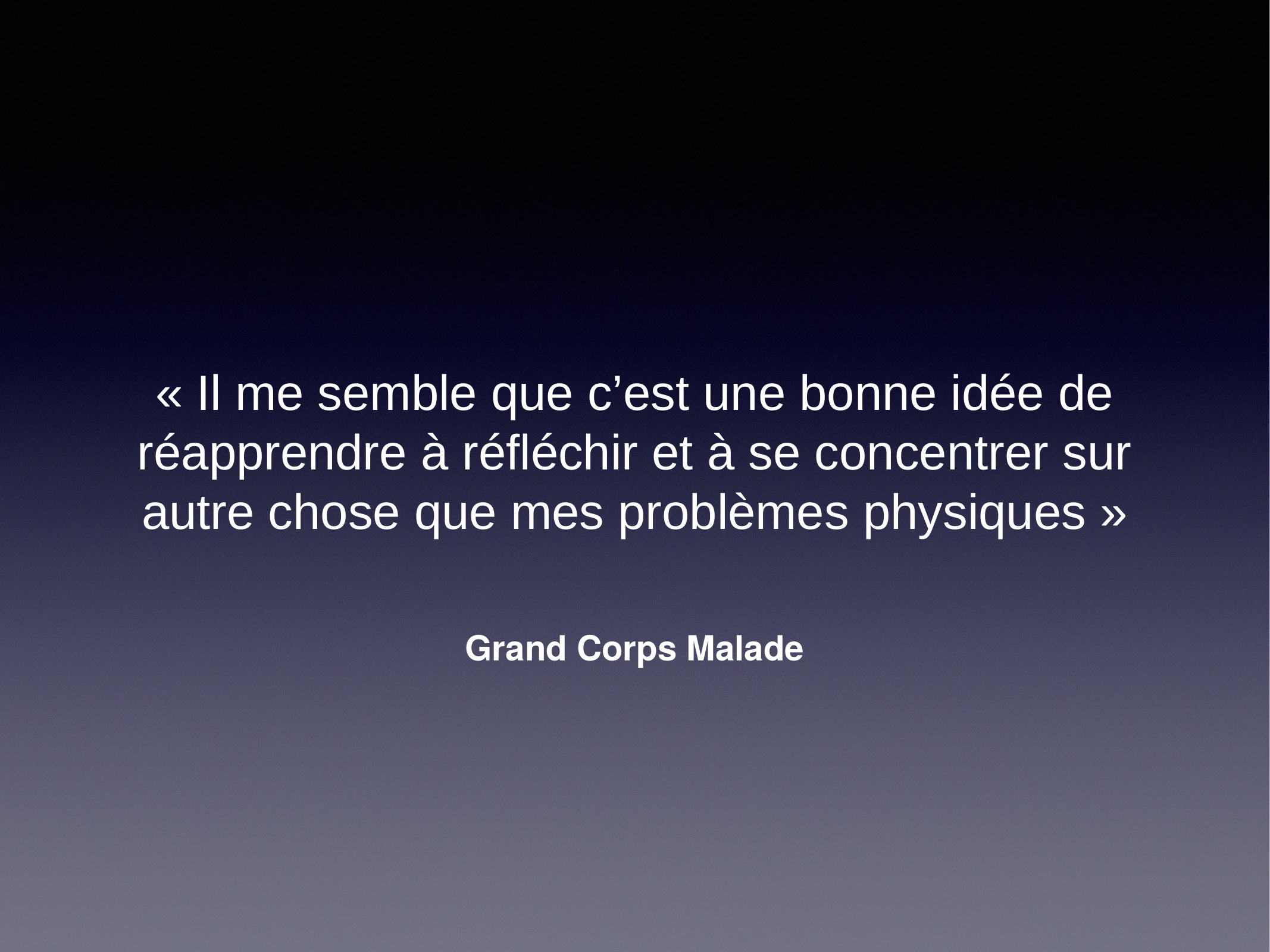

« Il me semble que c’est une bonne idée de réapprendre à réfléchir et à se concentrer sur autre chose que mes problèmes physiques »
Grand Corps Malade